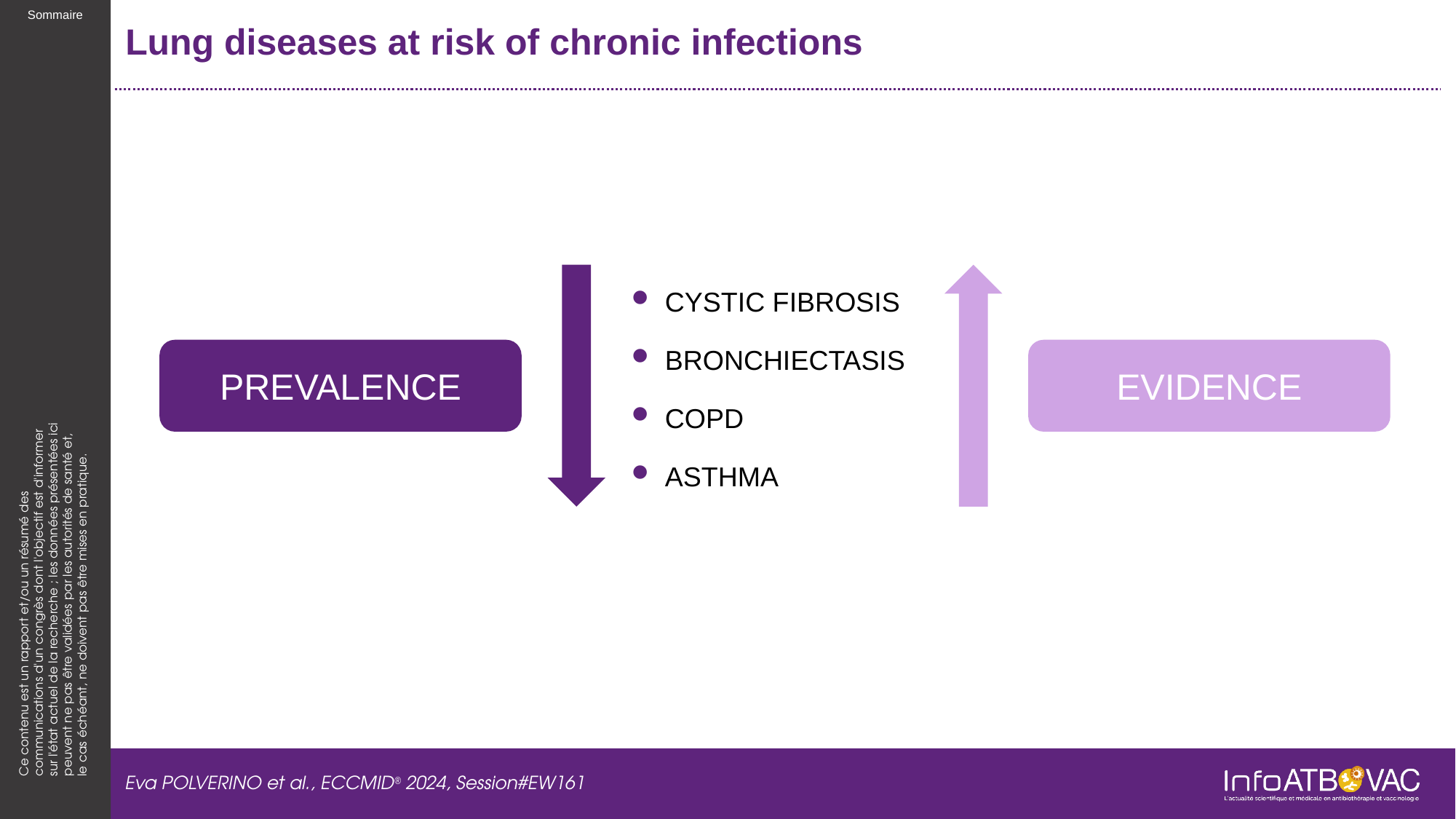

# Lung diseases at risk of chronic infections

CYSTIC FIBROSIS
BRONCHIECTASIS
COPD
ASTHMA

PREVALENCE
EVIDENCE
Eva POLVERINO et al., ECCMID® 2024, Session#EW161